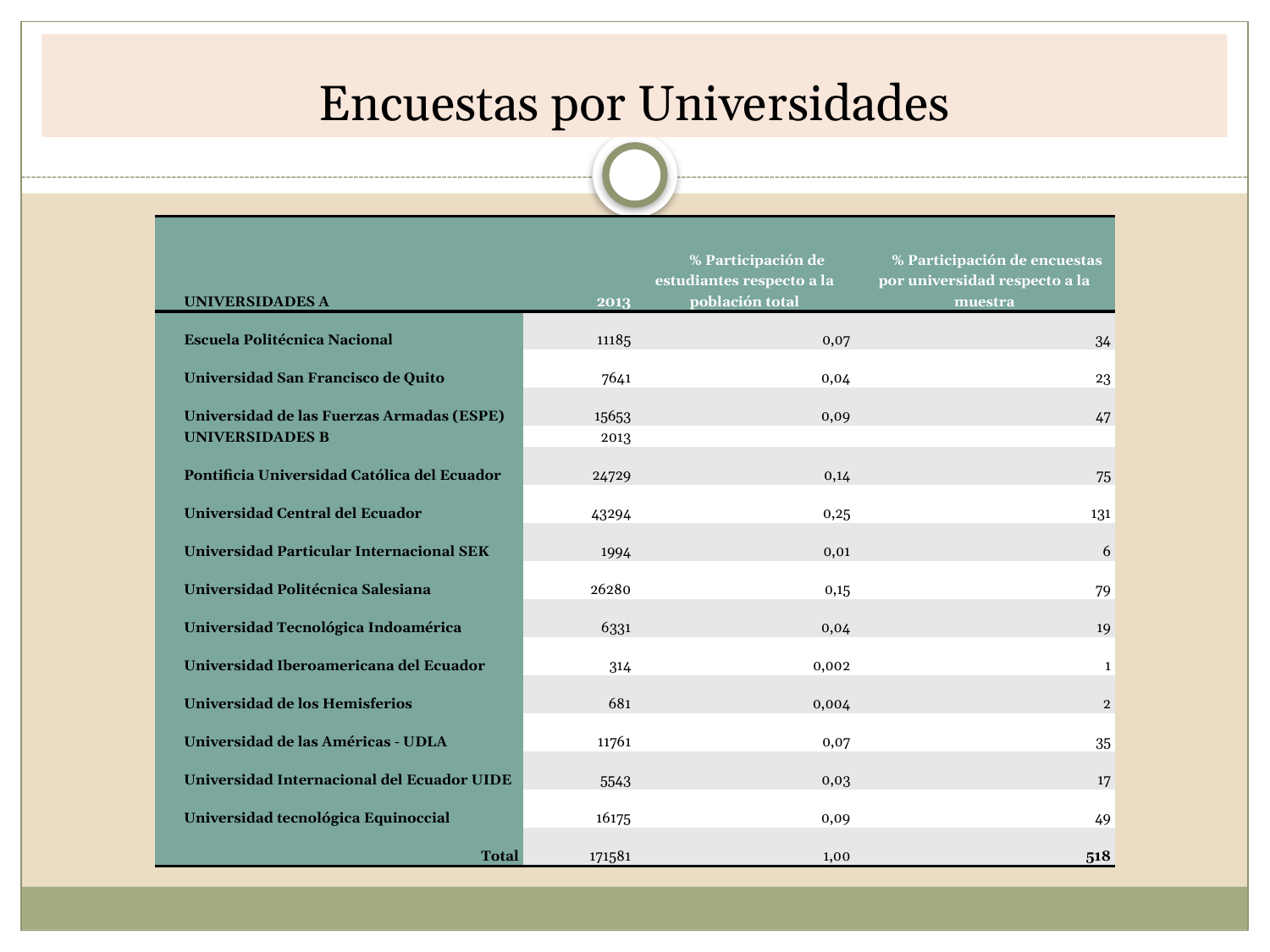

# Encuestas por Universidades
| UNIVERSIDADES A | 2013 | % Participación de estudiantes respecto a la población total | % Participación de encuestas por universidad respecto a la muestra |
| --- | --- | --- | --- |
| Escuela Politécnica Nacional | 11185 | 0,07 | 34 |
| Universidad San Francisco de Quito | 7641 | 0,04 | 23 |
| Universidad de las Fuerzas Armadas (ESPE) | 15653 | 0,09 | 47 |
| UNIVERSIDADES B | 2013 |  |  |
| Pontificia Universidad Católica del Ecuador | 24729 | 0,14 | 75 |
| Universidad Central del Ecuador | 43294 | 0,25 | 131 |
| Universidad Particular Internacional SEK | 1994 | 0,01 | 6 |
| Universidad Politécnica Salesiana | 26280 | 0,15 | 79 |
| Universidad Tecnológica Indoamérica | 6331 | 0,04 | 19 |
| Universidad Iberoamericana del Ecuador | 314 | 0,002 | 1 |
| Universidad de los Hemisferios | 681 | 0,004 | 2 |
| Universidad de las Américas - UDLA | 11761 | 0,07 | 35 |
| Universidad Internacional del Ecuador UIDE | 5543 | 0,03 | 17 |
| Universidad tecnológica Equinoccial | 16175 | 0,09 | 49 |
| Total | 171581 | 1,00 | 518 |